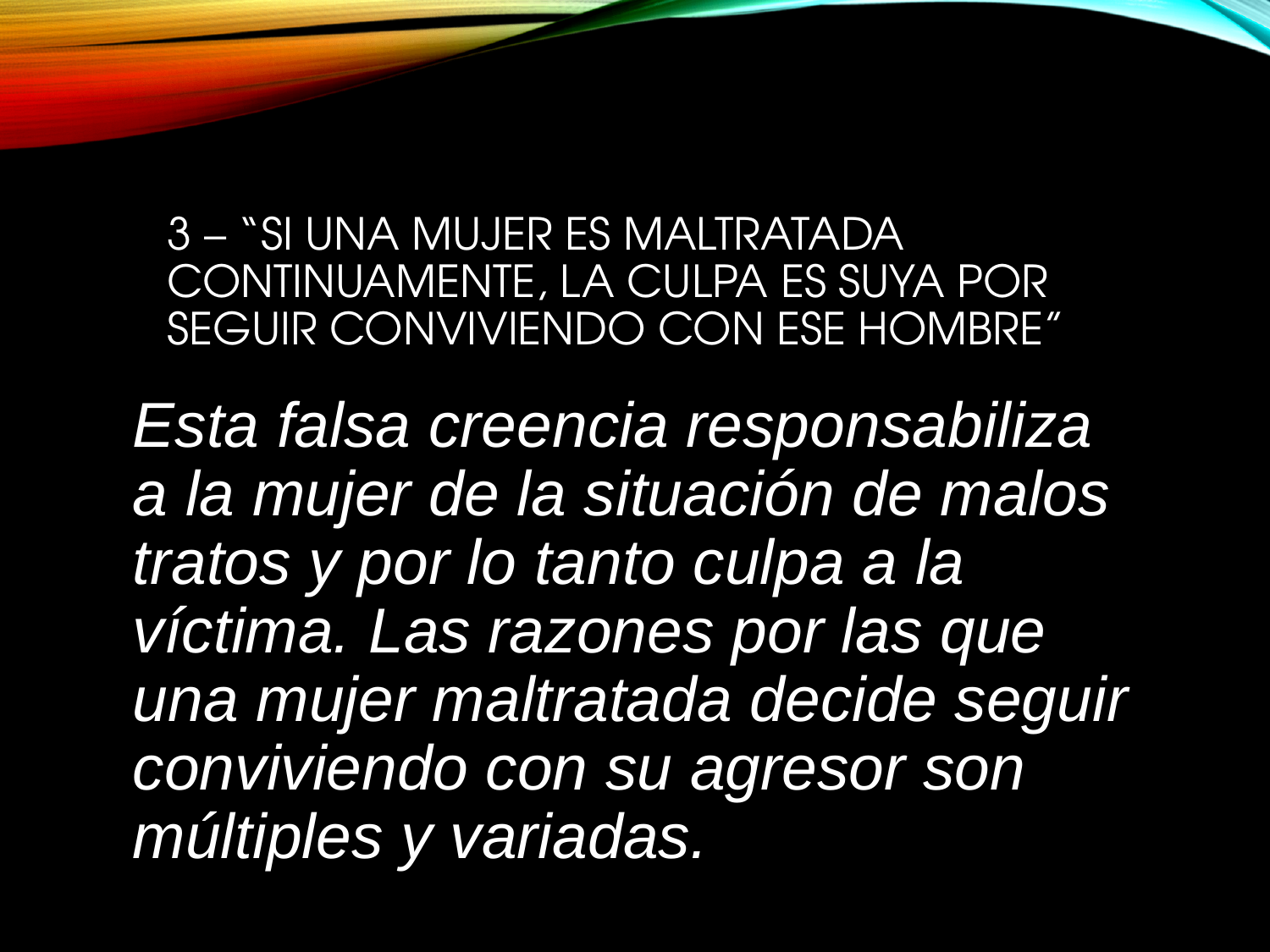

# 3 – “Si una mujer es maltratada continuamente, la culpa es suya por seguir conviviendo con ese hombre”
Esta falsa creencia responsabiliza a la mujer de la situación de malos tratos y por lo tanto culpa a la víctima. Las razones por las que una mujer maltratada decide seguir conviviendo con su agresor son múltiples y variadas.